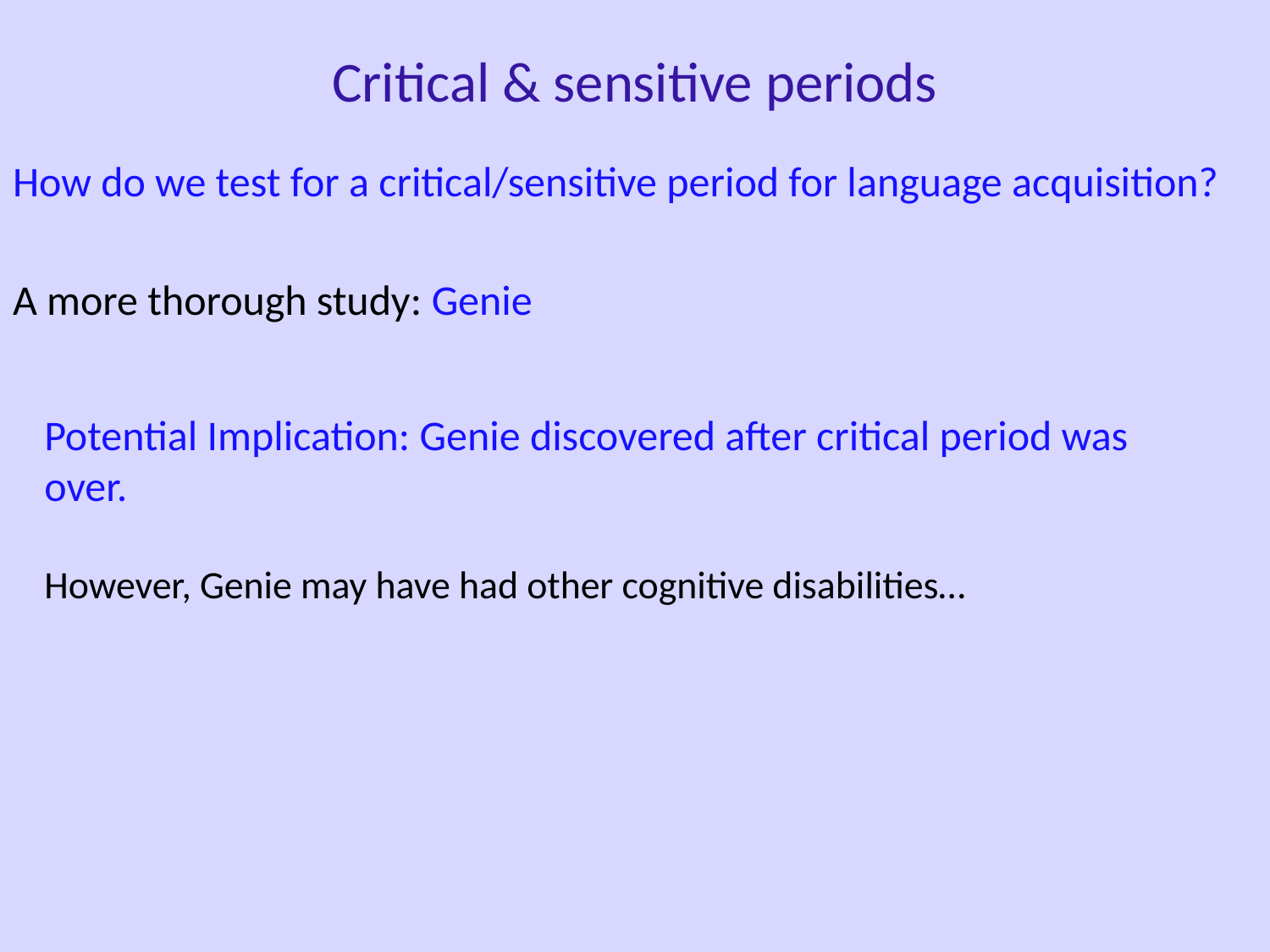

Critical & sensitive periods
How do we test for a critical/sensitive period for language acquisition?

A more thorough study: Genie

Potential Implication: Genie discovered after critical period was over.
However, Genie may have had other cognitive disabilities…